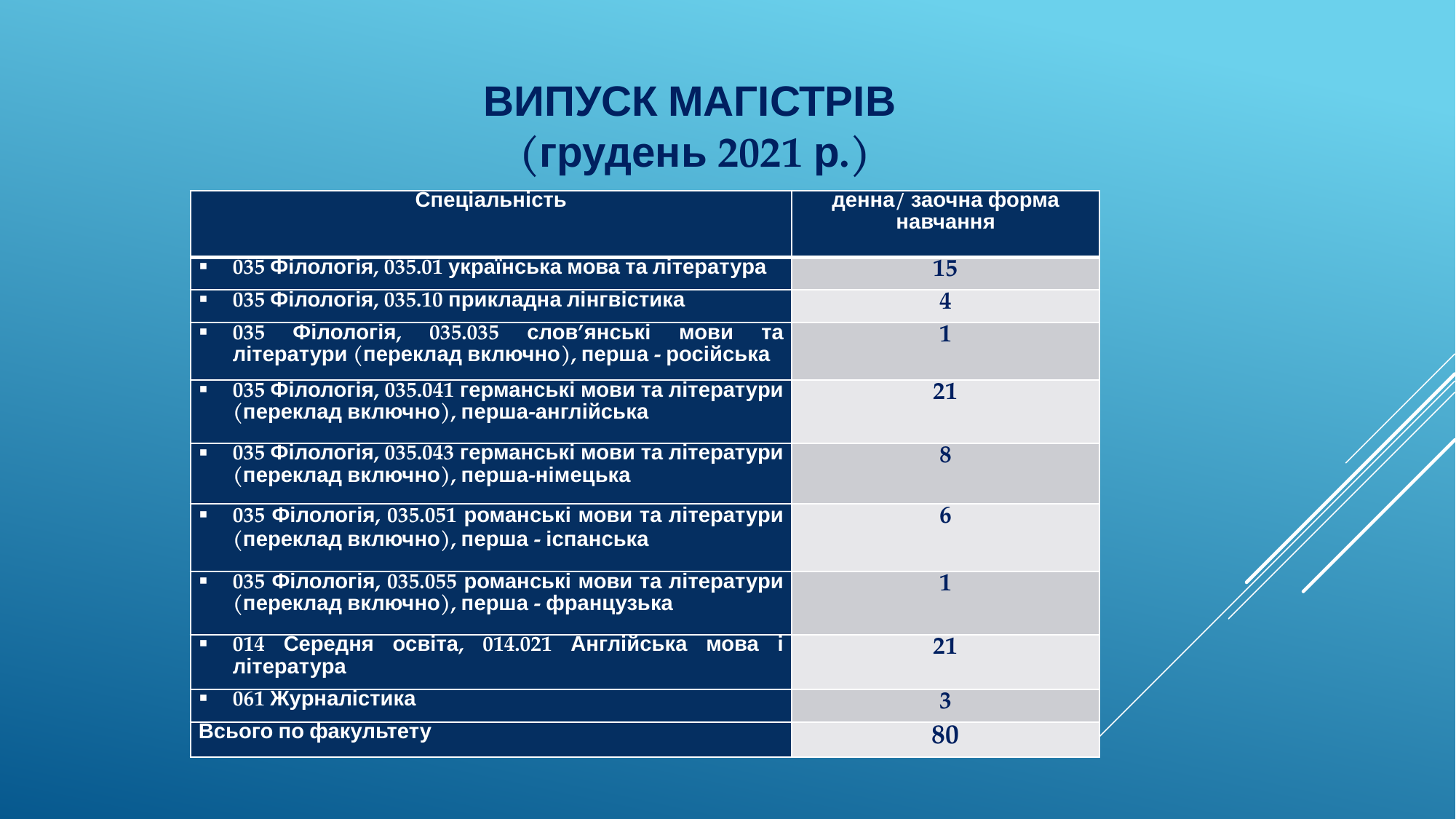

ВИПУСК МАГІСТРІВ
(грудень 2021 р.)

| Спеціальність | денна/ заочна форма навчання |
| --- | --- |
| 035 Філологія, 035.01 українська мова та література | 15 |
| 035 Філологія, 035.10 прикладна лінгвістика | 4 |
| 035 Філологія, 035.035 слов’янські мови та літератури (переклад включно), перша - російська | 1 |
| 035 Філологія, 035.041 германські мови та літератури (переклад включно), перша-англійська | 21 |
| 035 Філологія, 035.043 германські мови та літератури (переклад включно), перша-німецька | 8 |
| 035 Філологія, 035.051 романські мови та літератури (переклад включно), перша - іспанська | 6 |
| 035 Філологія, 035.055 романські мови та літератури (переклад включно), перша - французька | 1 |
| 014 Середня освіта, 014.021 Англійська мова і література | 21 |
| 061 Журналістика | 3 |
| Всього по факультету | 80 |